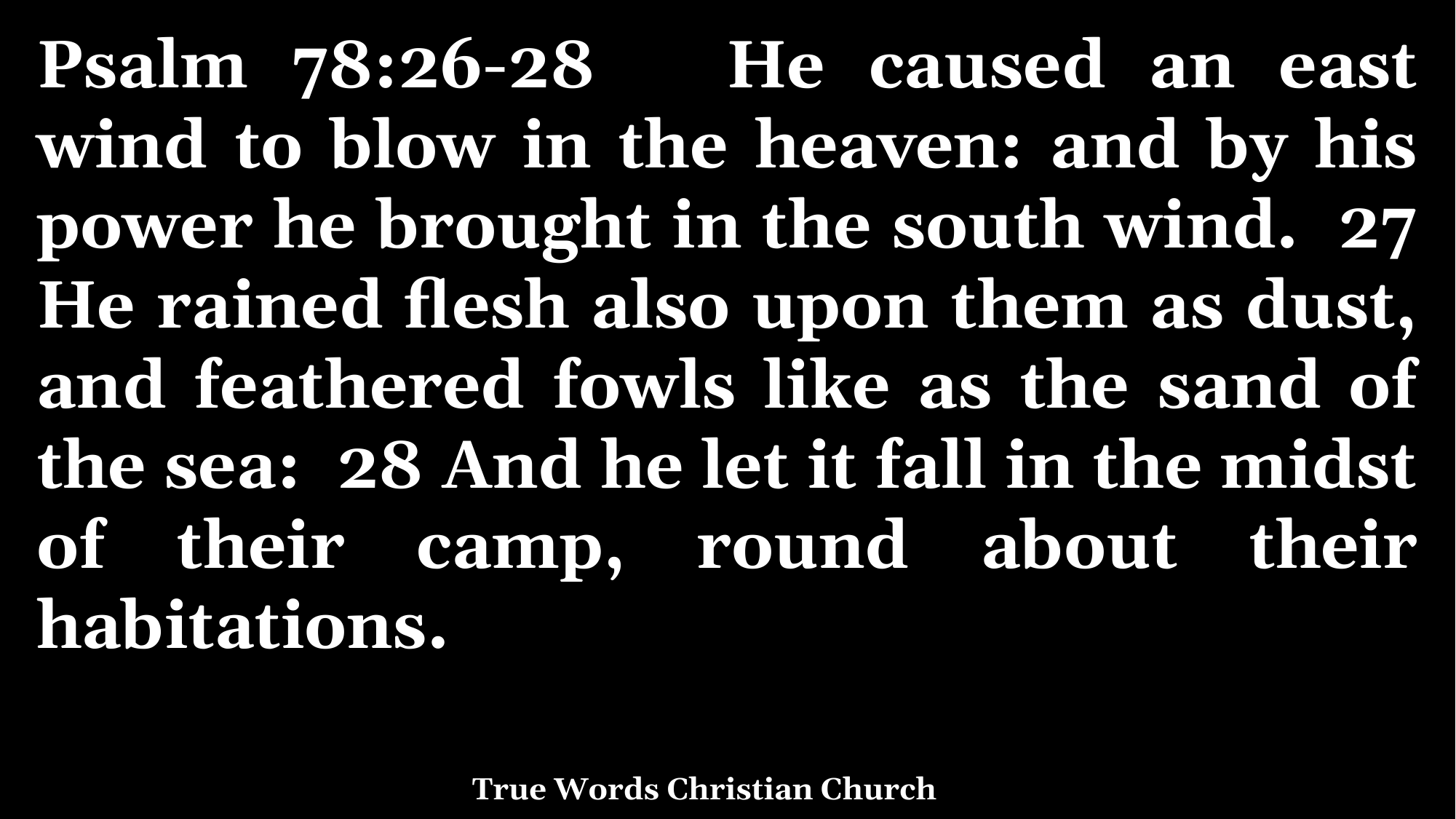

Psalm 78:26-28   He caused an east wind to blow in the heaven: and by his power he brought in the south wind.  27 He rained flesh also upon them as dust, and feathered fowls like as the sand of the sea:  28 And he let it fall in the midst of their camp, round about their habitations.
True Words Christian Church